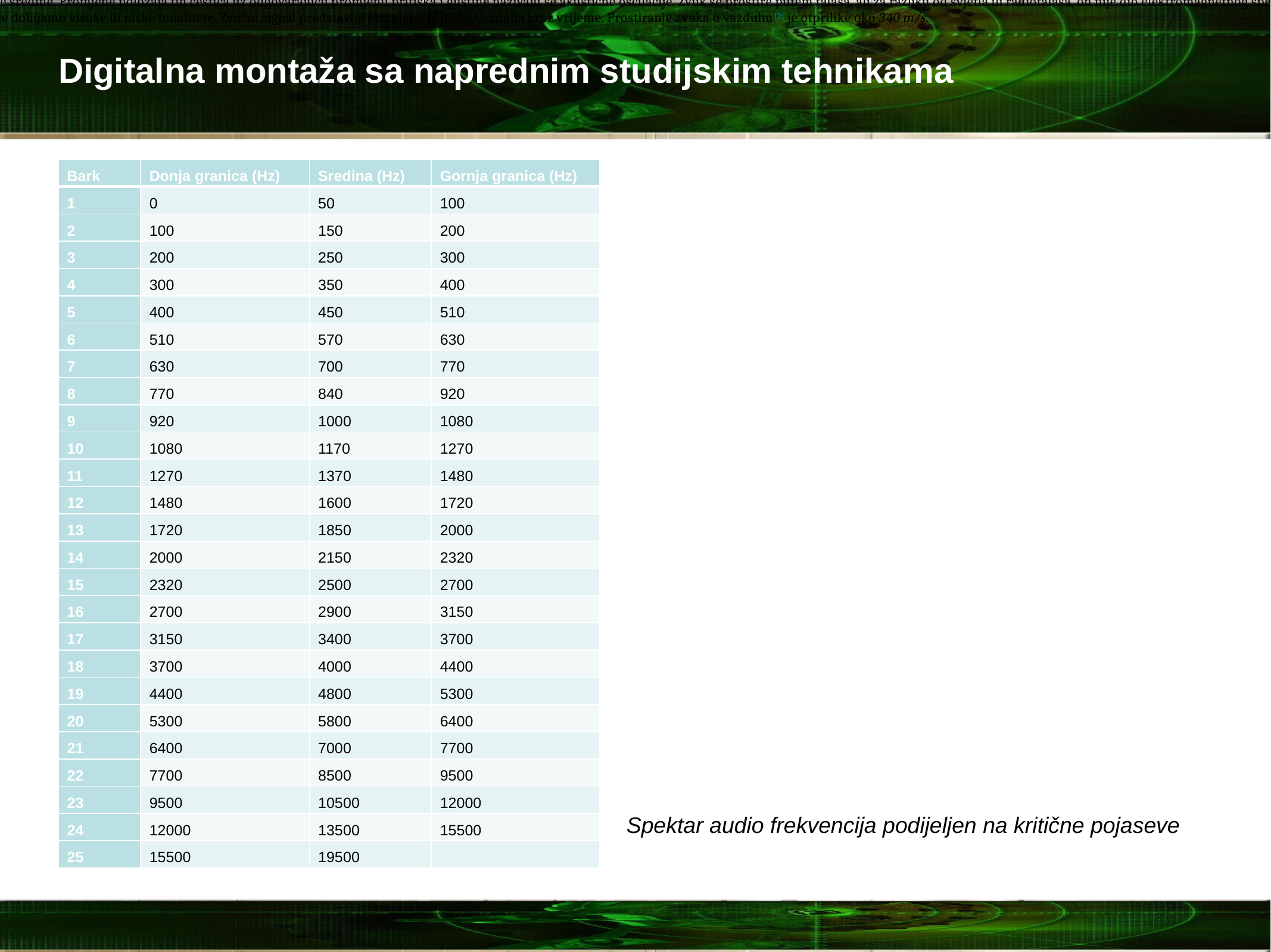

Moglo bi se reći da je zvuk fizička pojava koja se javlja nakon poremećaja stanja mirovanja čestica neke elastične sredine. Promjene položaja tih čestica uz odgovarajuću promjenu pritiska i gustine nazivaju se akustične oscilacije. Zvuk se prostire putem talasa, ali za razliku od svjetla ili radiotalasa, on nije dio elektromagnetnog spektra. Dio fizike koji proučava zvuk zove se akustika. Prostiranje mu je longitudinalno[1] u vidu mehaničkog vala.
Uz pojam zvuka uvijek se veže i frekvencija, koja predstavlja broj talasa u jednoj sekundi. Promjenom frekvencije dobijamo visoke ili niske tonalitete. Zvučni signal predstavlja promjenu pritiska vazduha kroz vrijeme. Prostiranje zvuka u vazduhu[2] je otprilike oko 340 m/s.

# Digitalna montaža sa naprednim studijskim tehnikama
| Bark | Donja granica (Hz) | Sredina (Hz) | Gornja granica (Hz) |
| --- | --- | --- | --- |
| 1 | 0 | 50 | 100 |
| 2 | 100 | 150 | 200 |
| 3 | 200 | 250 | 300 |
| 4 | 300 | 350 | 400 |
| 5 | 400 | 450 | 510 |
| 6 | 510 | 570 | 630 |
| 7 | 630 | 700 | 770 |
| 8 | 770 | 840 | 920 |
| 9 | 920 | 1000 | 1080 |
| 10 | 1080 | 1170 | 1270 |
| 11 | 1270 | 1370 | 1480 |
| 12 | 1480 | 1600 | 1720 |
| 13 | 1720 | 1850 | 2000 |
| 14 | 2000 | 2150 | 2320 |
| 15 | 2320 | 2500 | 2700 |
| 16 | 2700 | 2900 | 3150 |
| 17 | 3150 | 3400 | 3700 |
| 18 | 3700 | 4000 | 4400 |
| 19 | 4400 | 4800 | 5300 |
| 20 | 5300 | 5800 | 6400 |
| 21 | 6400 | 7000 | 7700 |
| 22 | 7700 | 8500 | 9500 |
| 23 | 9500 | 10500 | 12000 |
| 24 | 12000 | 13500 | 15500 |
| 25 | 15500 | 19500 |  |

Spektar audio frekvencija podijeljen na kritične pojaseve